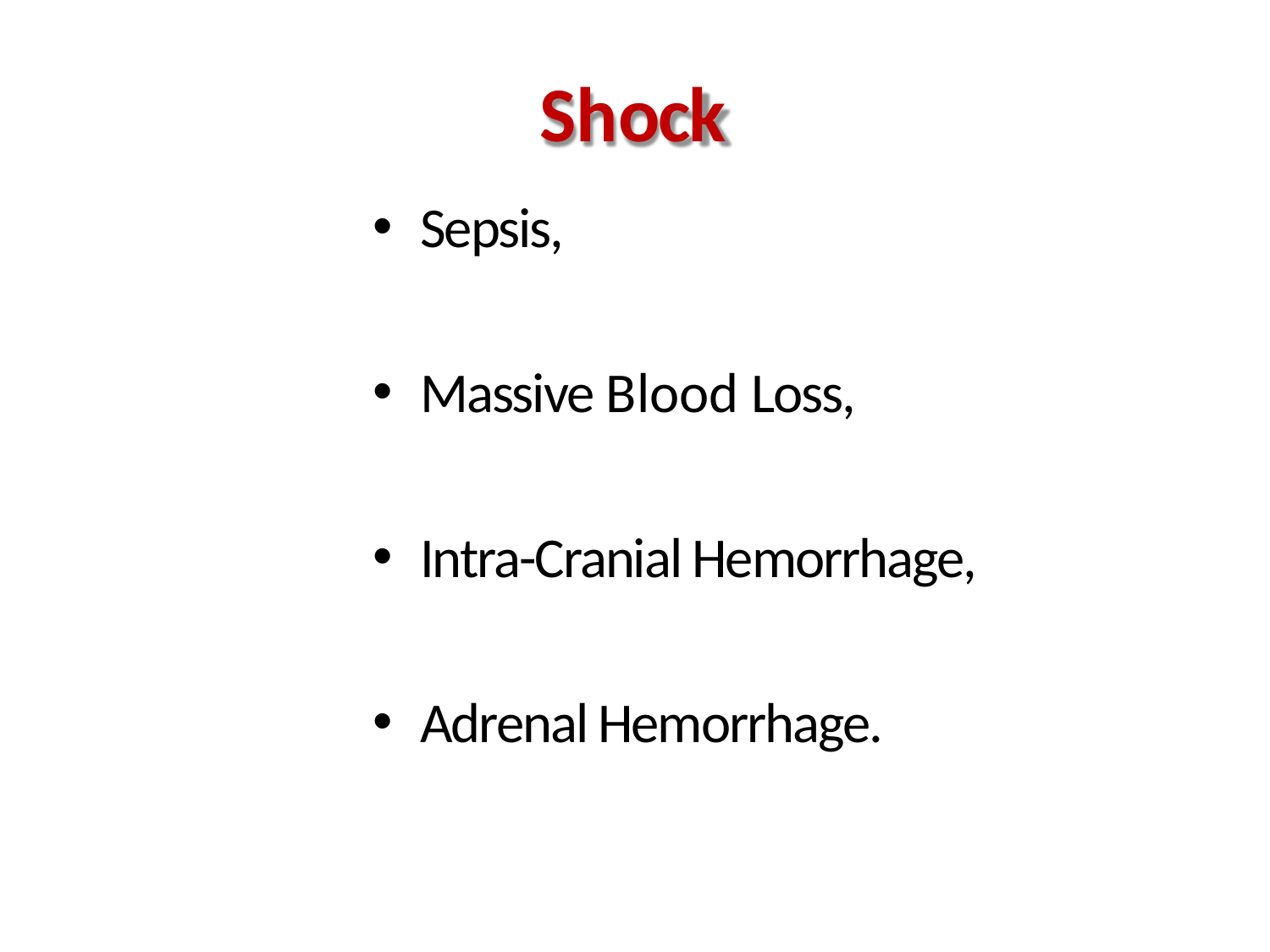

41
# Shock

Sepsis,

Massive Blood Loss,

Intra-Cranial Hemorrhage,

Adrenal Hemorrhage.